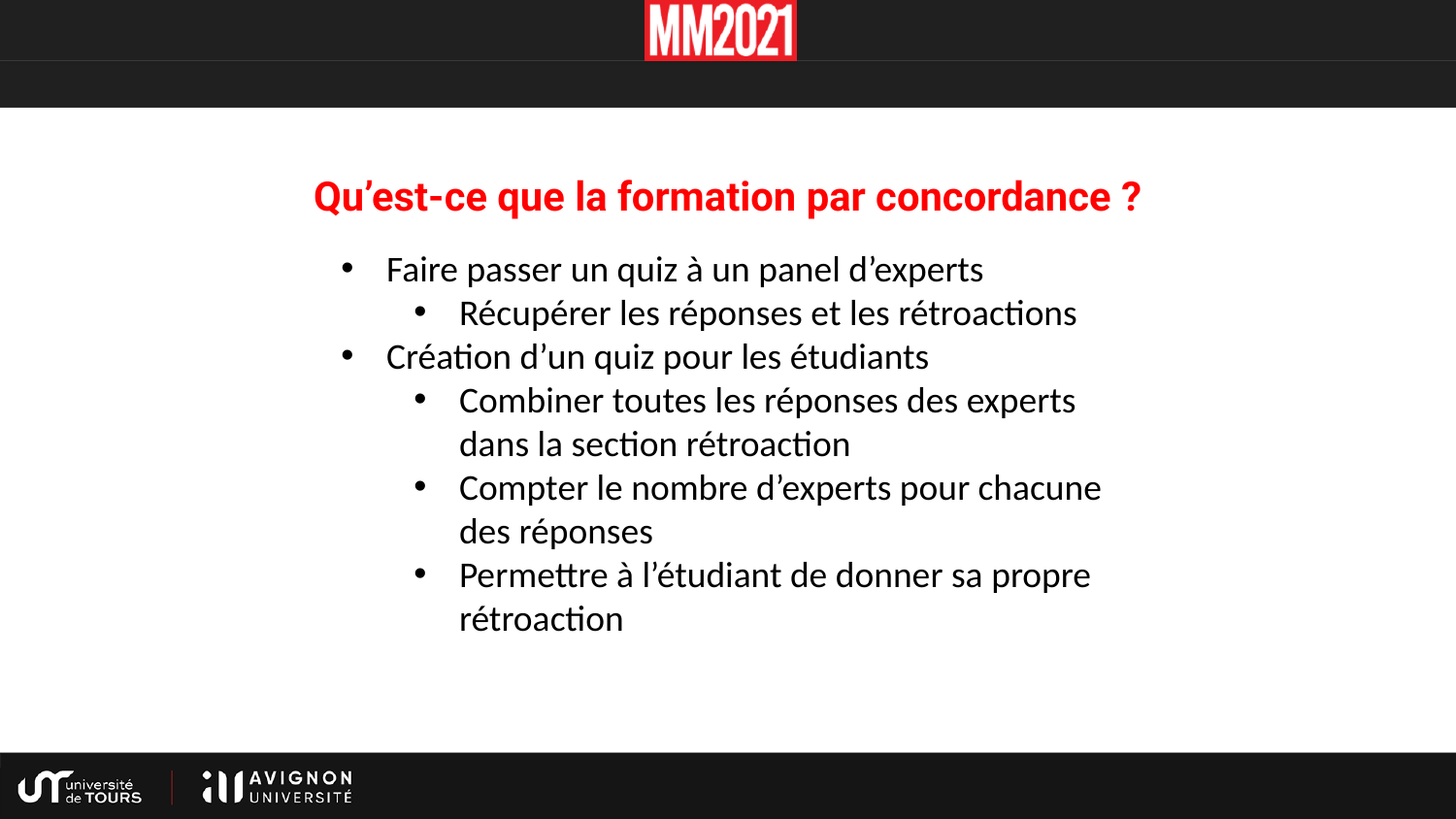

# Qu’est-ce que la formation par concordance ?
Faire passer un quiz à un panel d’experts
Récupérer les réponses et les rétroactions
Création d’un quiz pour les étudiants
Combiner toutes les réponses des experts dans la section rétroaction
Compter le nombre d’experts pour chacune des réponses
Permettre à l’étudiant de donner sa propre rétroaction